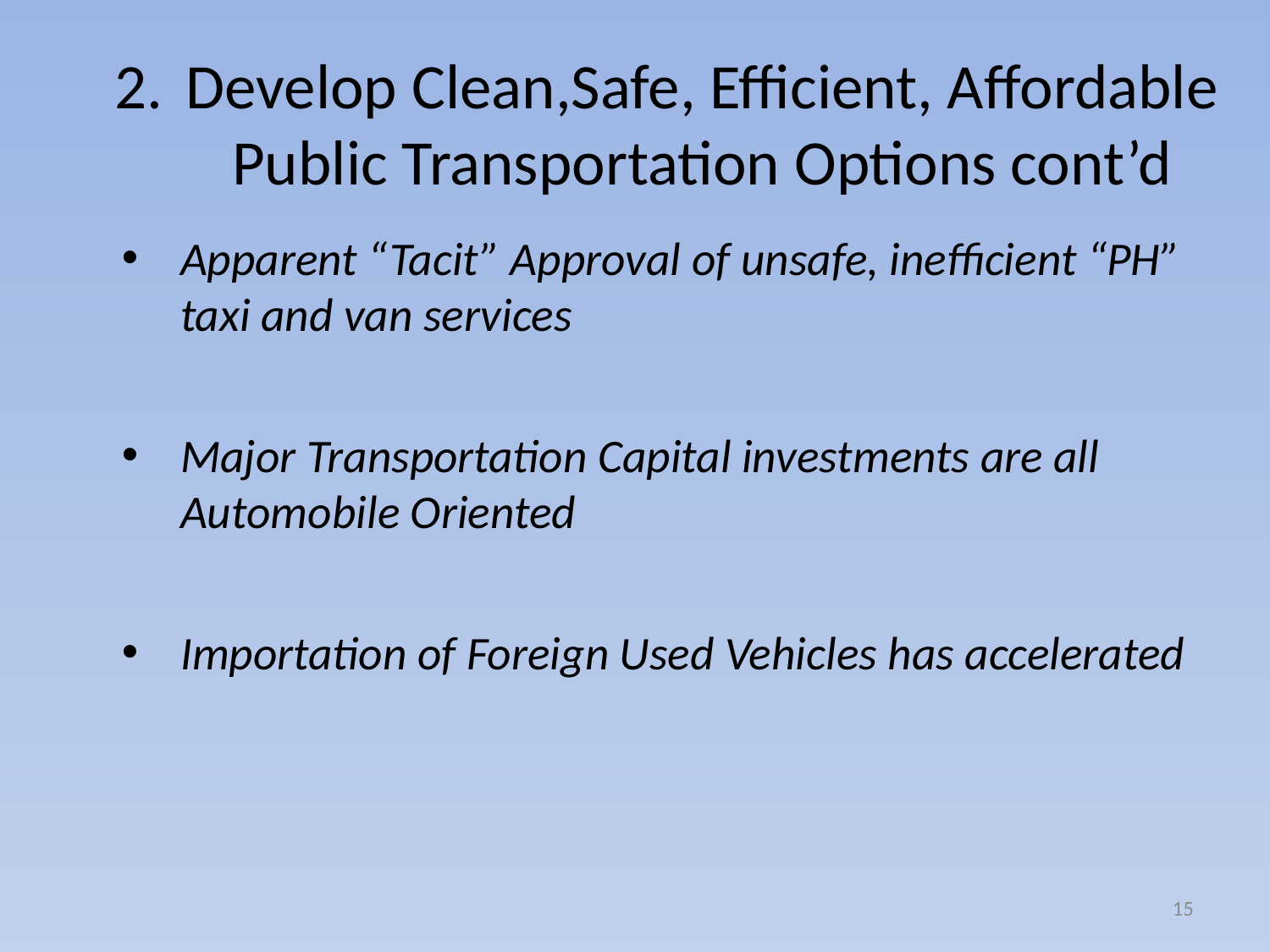

# 2.	Develop Clean,Safe, Efficient, Affordable Public Transportation Options cont’d
Apparent “Tacit” Approval of unsafe, inefficient “PH” taxi and van services

Major Transportation Capital investments are all Automobile Oriented

Importation of Foreign Used Vehicles has accelerated

15